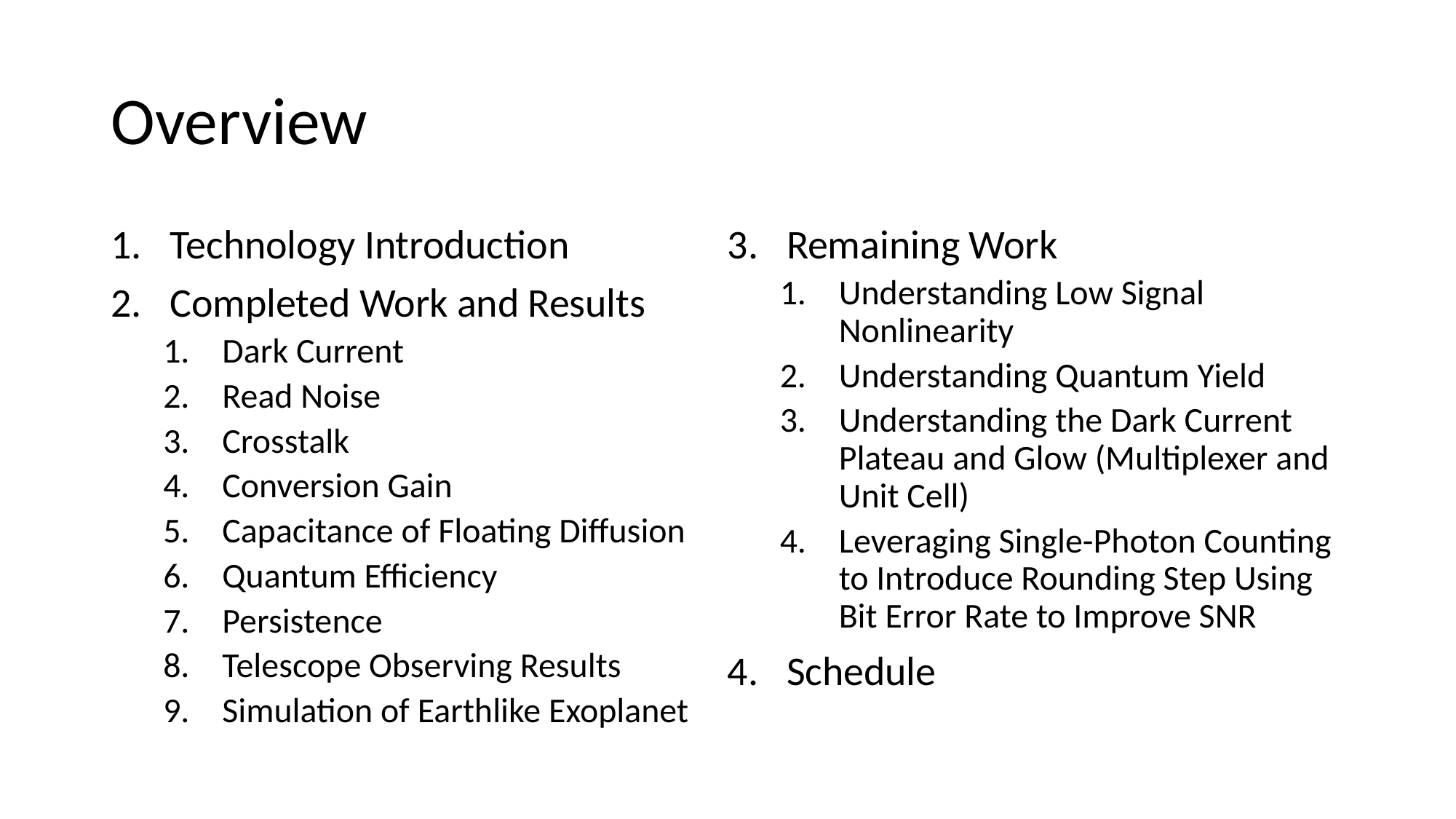

# Overview
Technology Introduction
Completed Work and Results
Dark Current
Read Noise
Crosstalk
Conversion Gain
Capacitance of Floating Diffusion
Quantum Efficiency
Persistence
Telescope Observing Results
Simulation of Earthlike Exoplanet
Remaining Work
Understanding Low Signal Nonlinearity
Understanding Quantum Yield
Understanding the Dark Current Plateau and Glow (Multiplexer and Unit Cell)
Leveraging Single-Photon Counting to Introduce Rounding Step Using Bit Error Rate to Improve SNR
Schedule